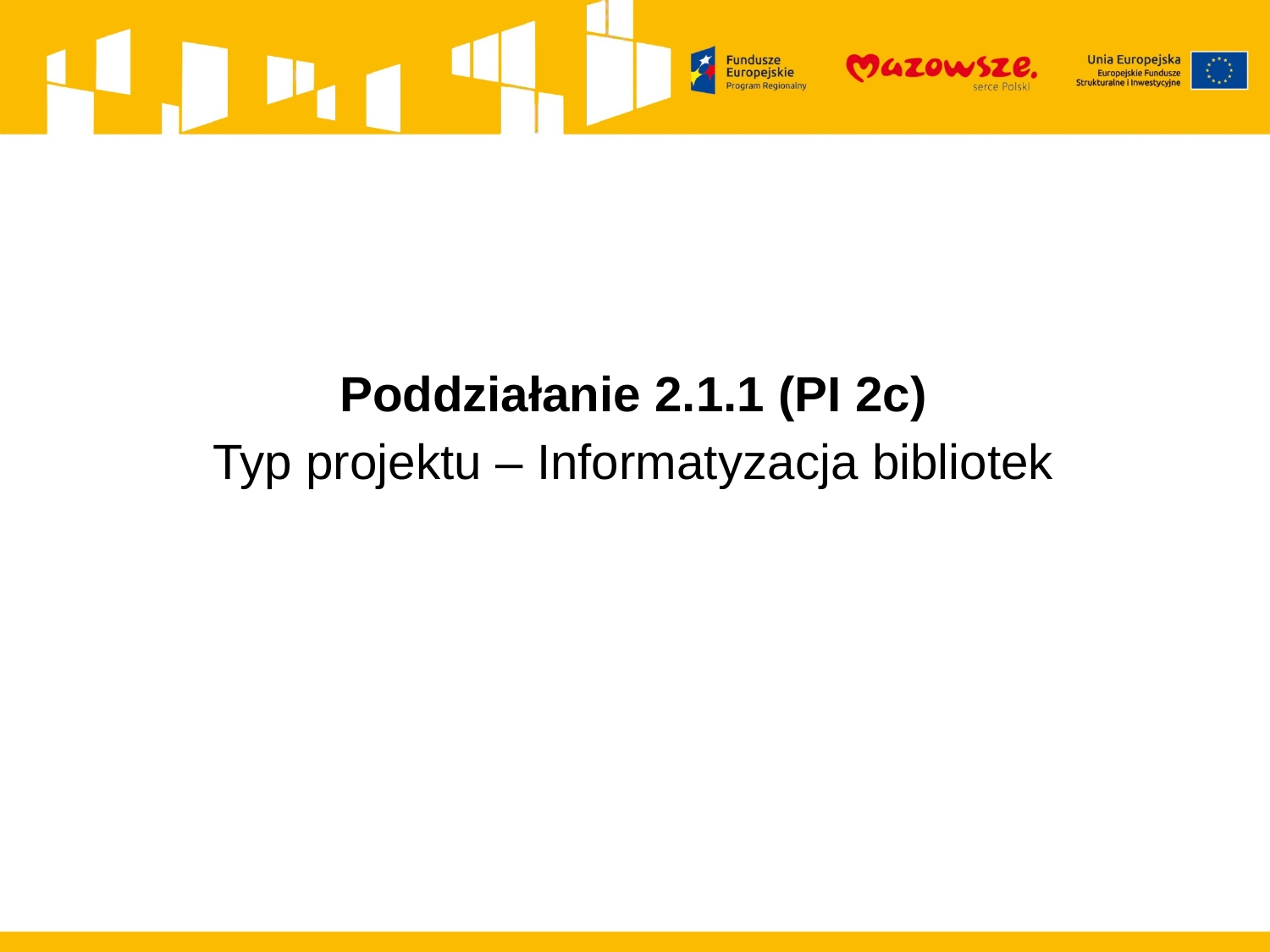

Poddziałanie 2.1.1 (PI 2c)
Typ projektu – Informatyzacja bibliotek